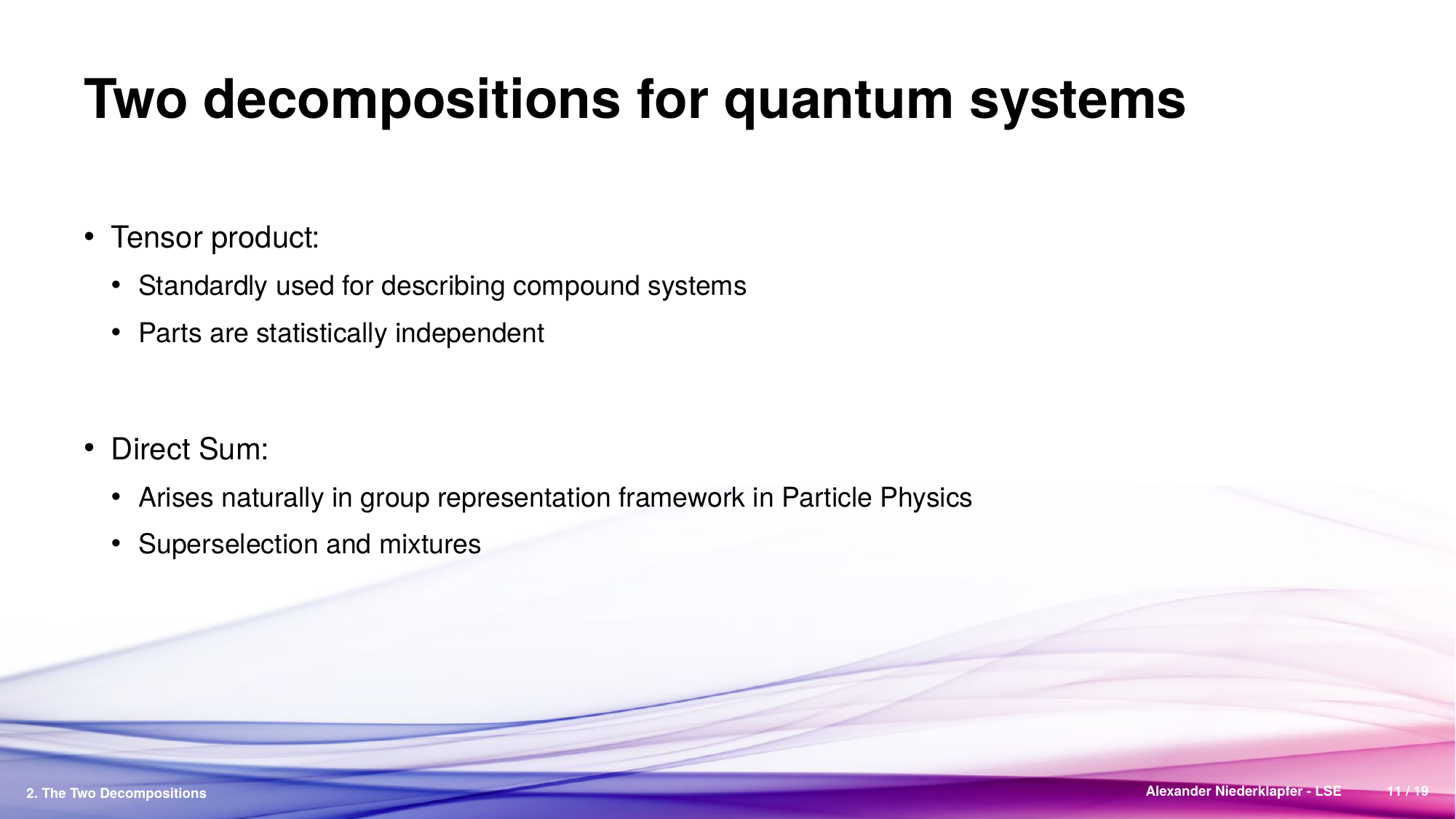

# Two decompositions for quantum systems
Tensor product:
Standardly used for describing compound systems
Parts are statistically independent

Direct Sum:
Arises naturally in group representation framework in Particle Physics
Superselection and mixtures
2. The Two Decompositions
Alexander Niederklapfer - LSE
11 / 19